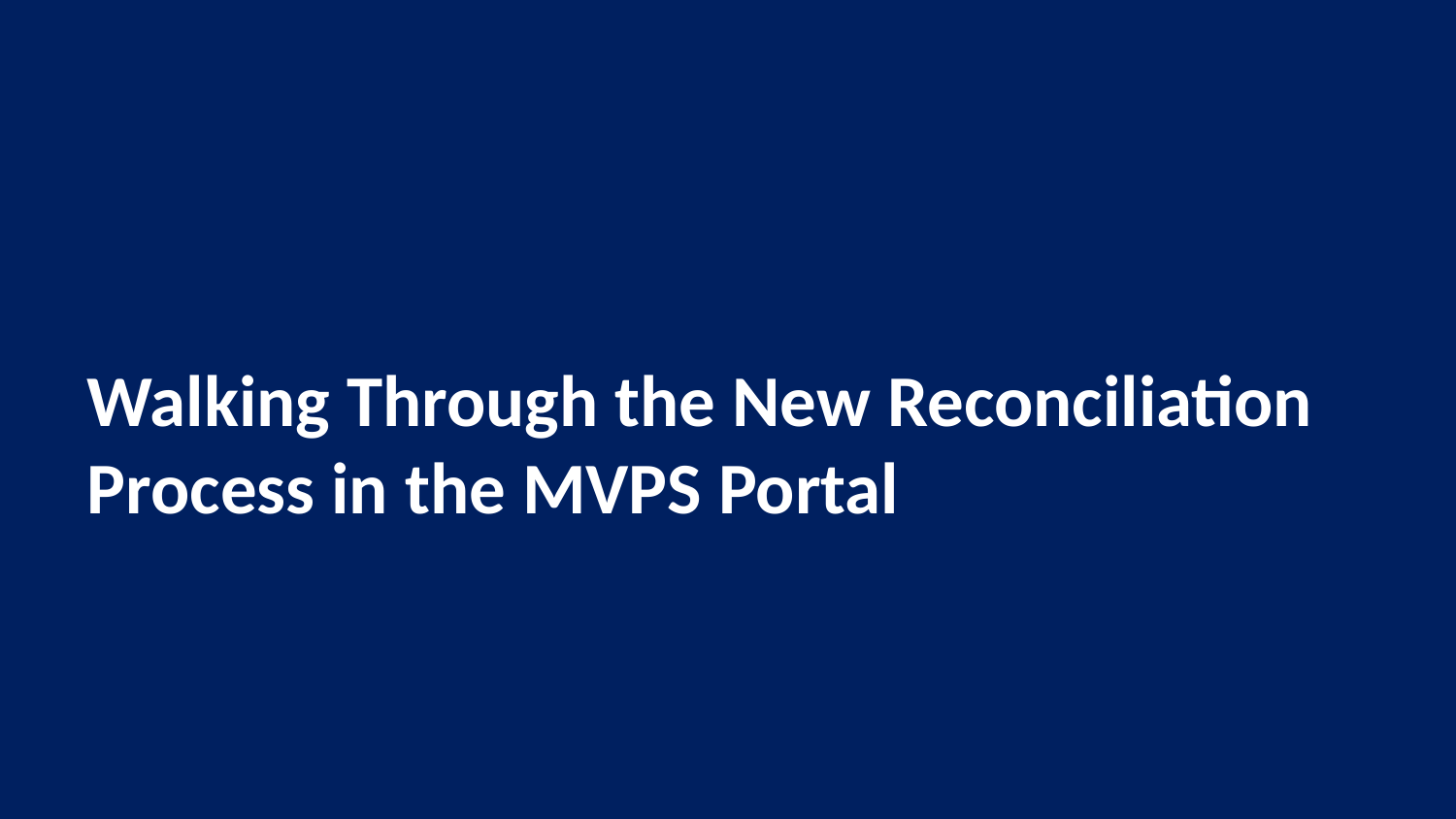

# Walking Through the New Reconciliation Process in the MVPS Portal